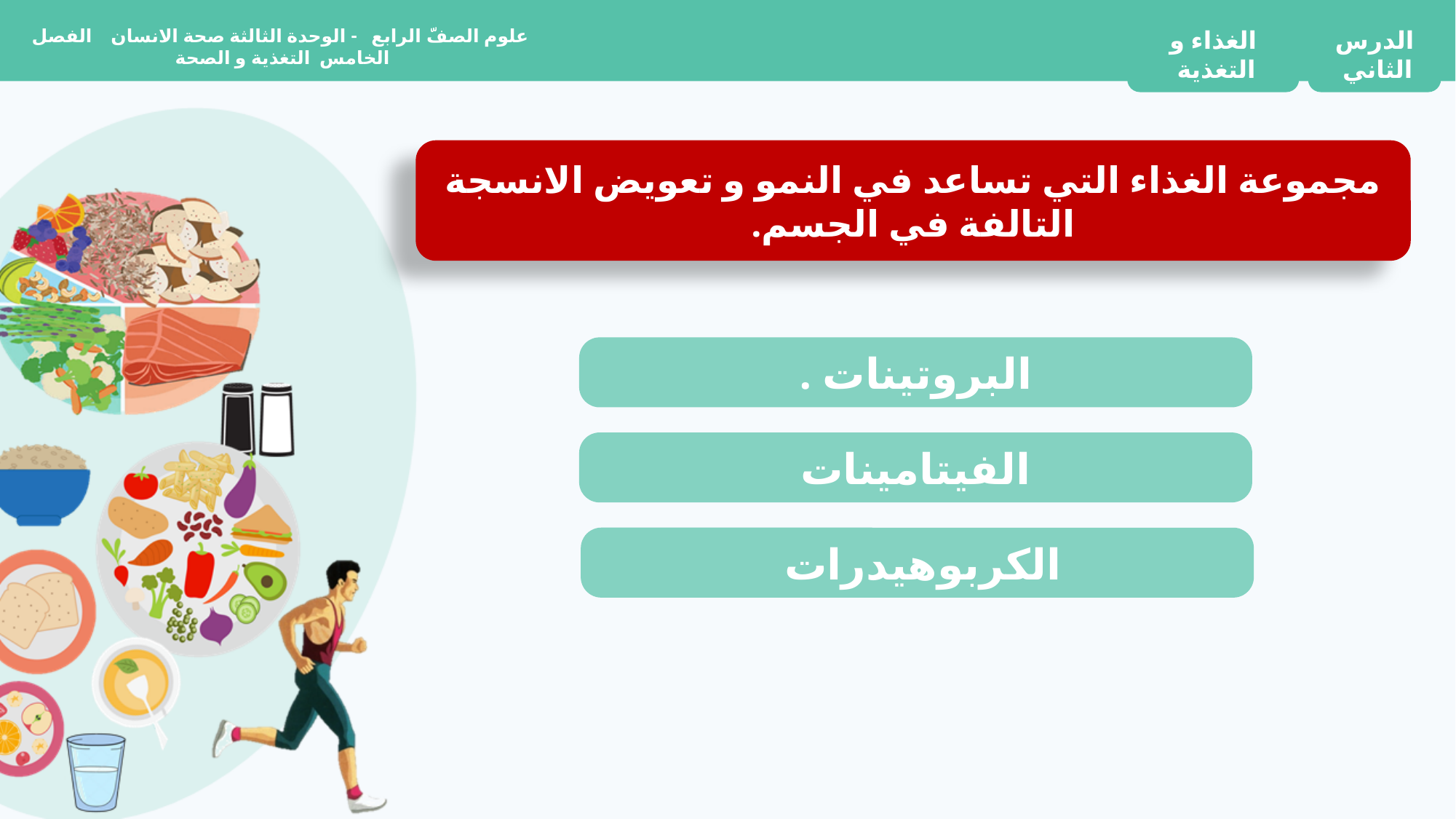

علوم الصفّ الرابع   - الوحدة الثالثة صحة الانسان    الفصل الخامس  التغذية و الصحة
الغذاء و التغذية
الدرس الثاني
مجموعة الغذاء التي تساعد في النمو و تعويض الانسجة التالفة في الجسم.
البروتينات .
الفيتامينات
الكربوهيدرات